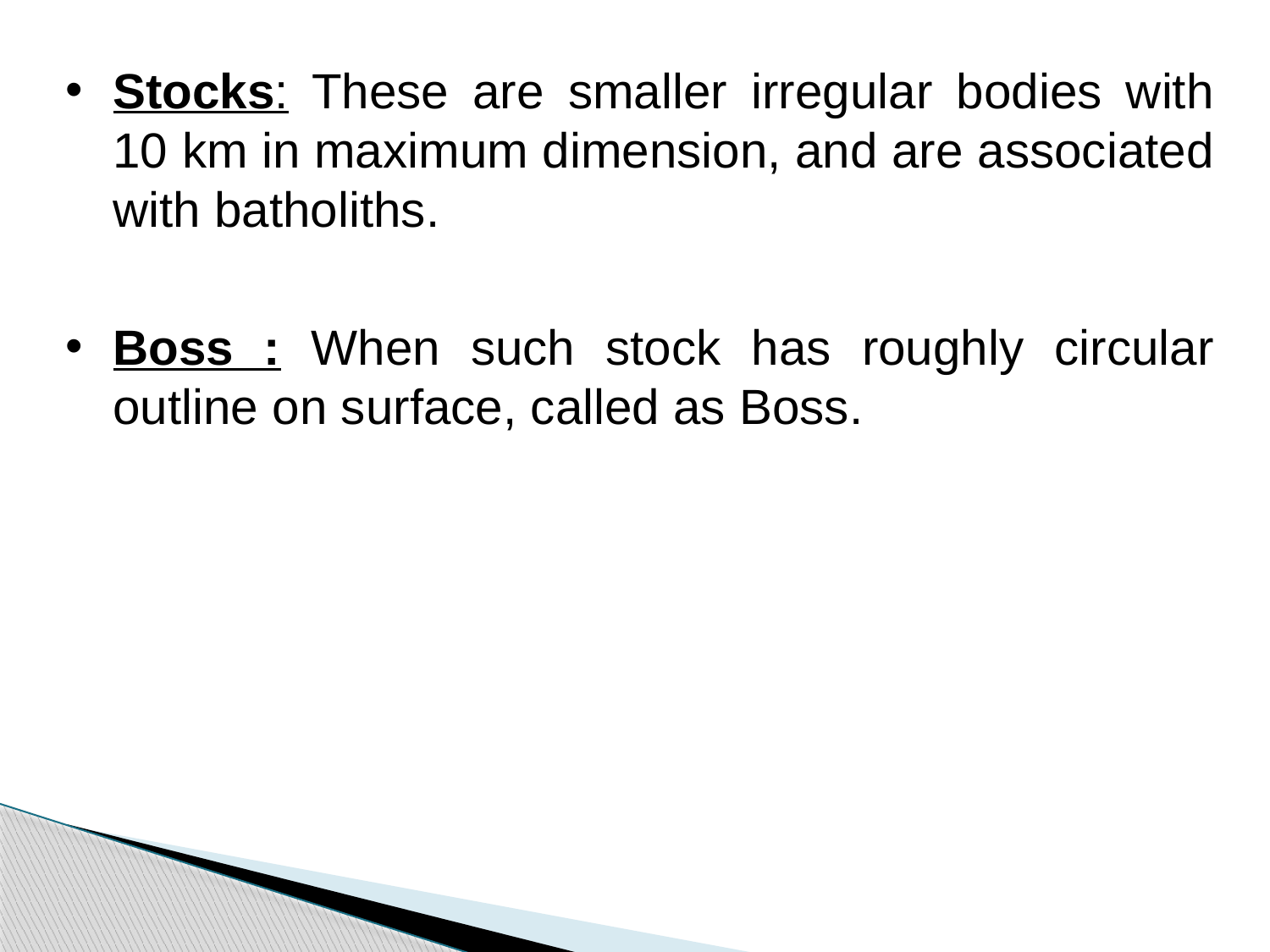

Stocks: These are smaller irregular bodies with 10 km in maximum dimension, and are associated with batholiths.

Boss : When such stock has roughly circular outline on surface, called as Boss.